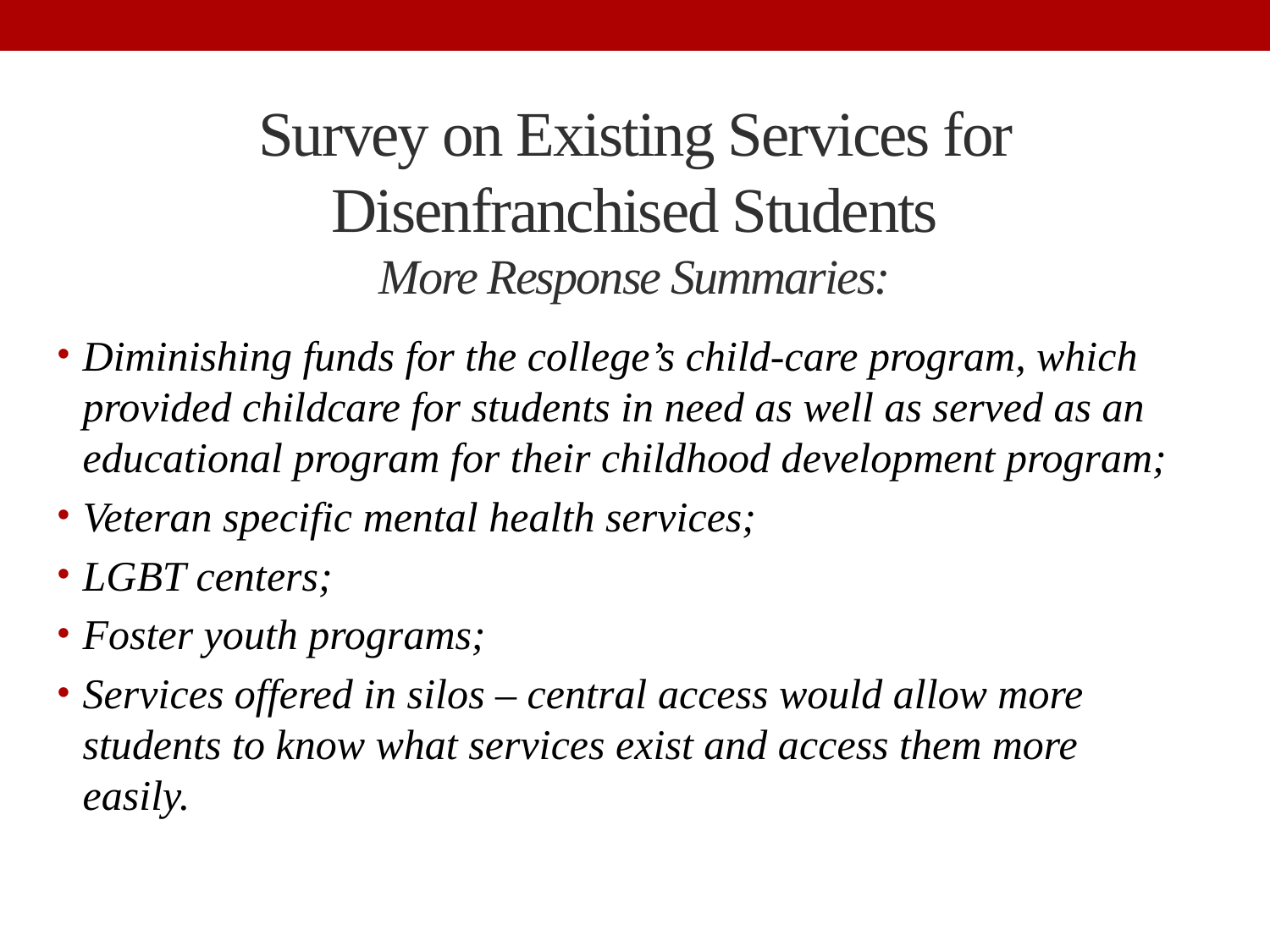

# Survey on Existing Services for Disenfranchised Students More Response Summaries:
Diminishing funds for the college’s child-care program, which provided childcare for students in need as well as served as an educational program for their childhood development program;
Veteran specific mental health services;
LGBT centers;
Foster youth programs;
Services offered in silos – central access would allow more students to know what services exist and access them more easily.